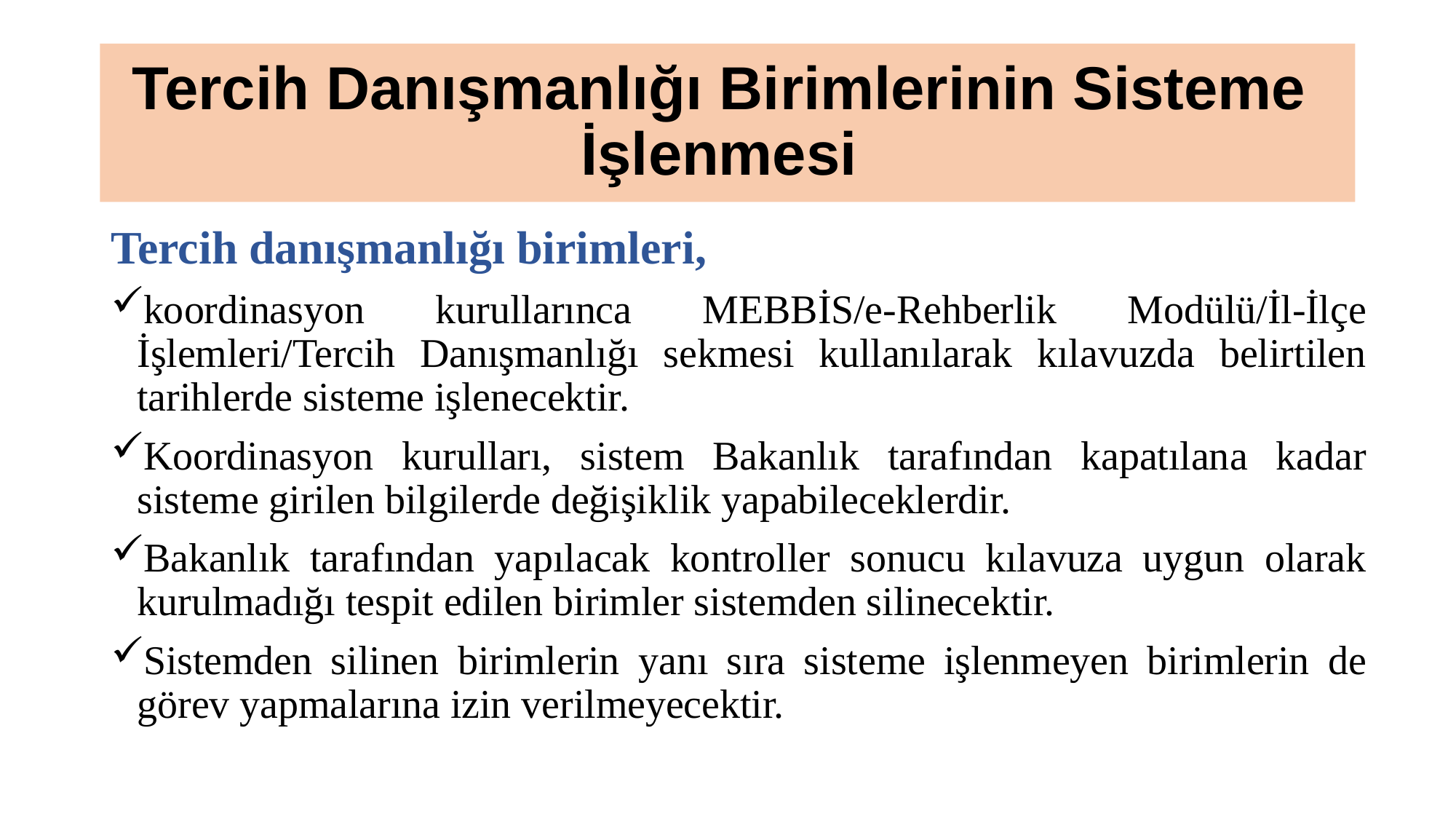

# Tercih Danışmanlığı Birimlerinin Sisteme  İşlenmesi
Tercih danışmanlığı birimleri,
koordinasyon kurullarınca MEBBİS/e-Rehberlik Modülü/İl-İlçe İşlemleri/Tercih Danışmanlığı sekmesi kullanılarak kılavuzda belirtilen tarihlerde sisteme işlenecektir.
Koordinasyon kurulları, sistem Bakanlık tarafından kapatılana kadar sisteme girilen bilgilerde değişiklik yapabileceklerdir.
Bakanlık tarafından yapılacak kontroller sonucu kılavuza uygun olarak kurulmadığı tespit edilen birimler sistemden silinecektir.
Sistemden silinen birimlerin yanı sıra sisteme işlenmeyen birimlerin de görev yapmalarına izin verilmeyecektir.